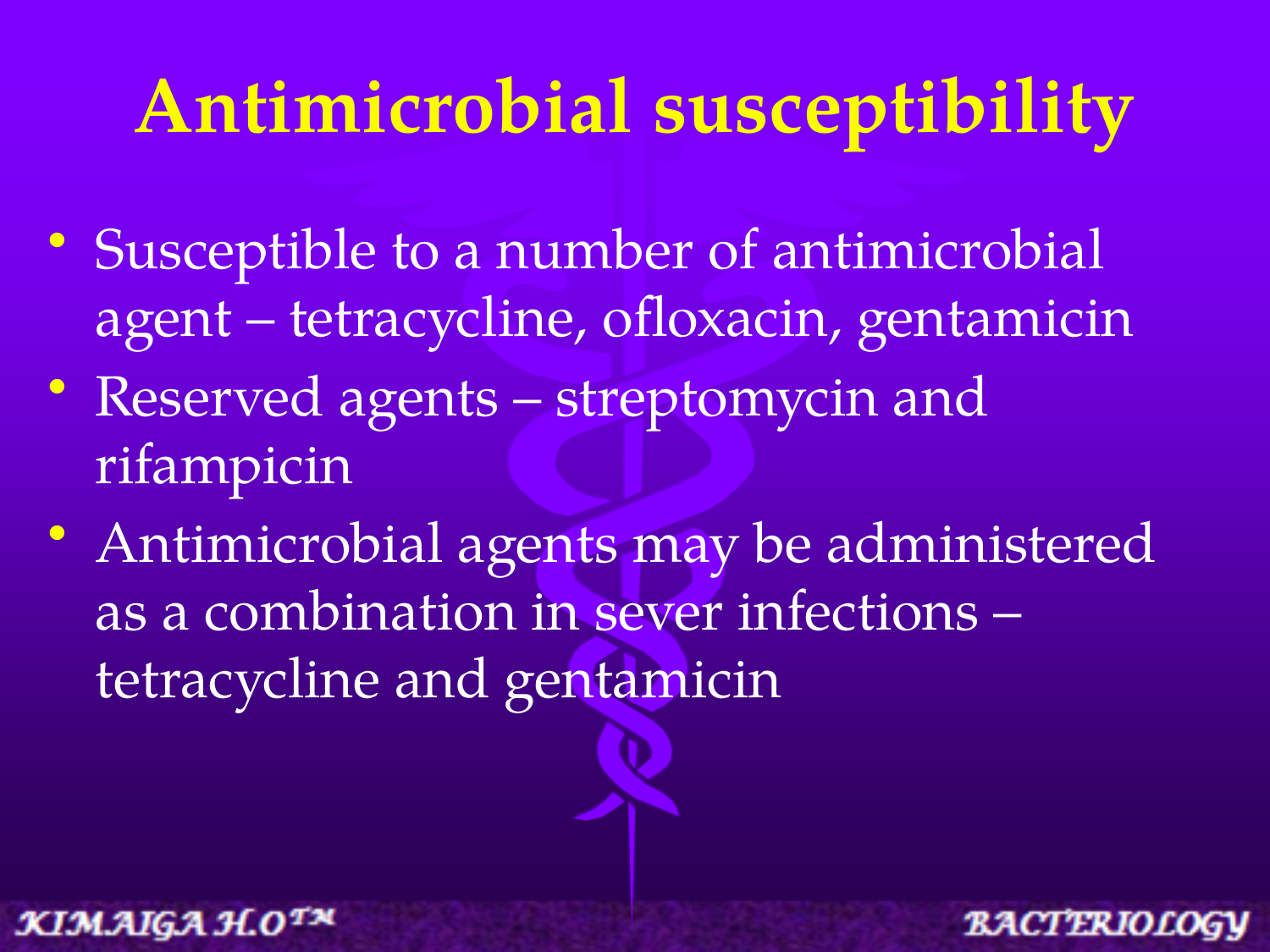

# Antimicrobial susceptibility
Susceptible to a number of antimicrobial agent – tetracycline, ofloxacin, gentamicin
Reserved agents – streptomycin and rifampicin
Antimicrobial agents may be administered as a combination in sever infections – tetracycline and gentamicin